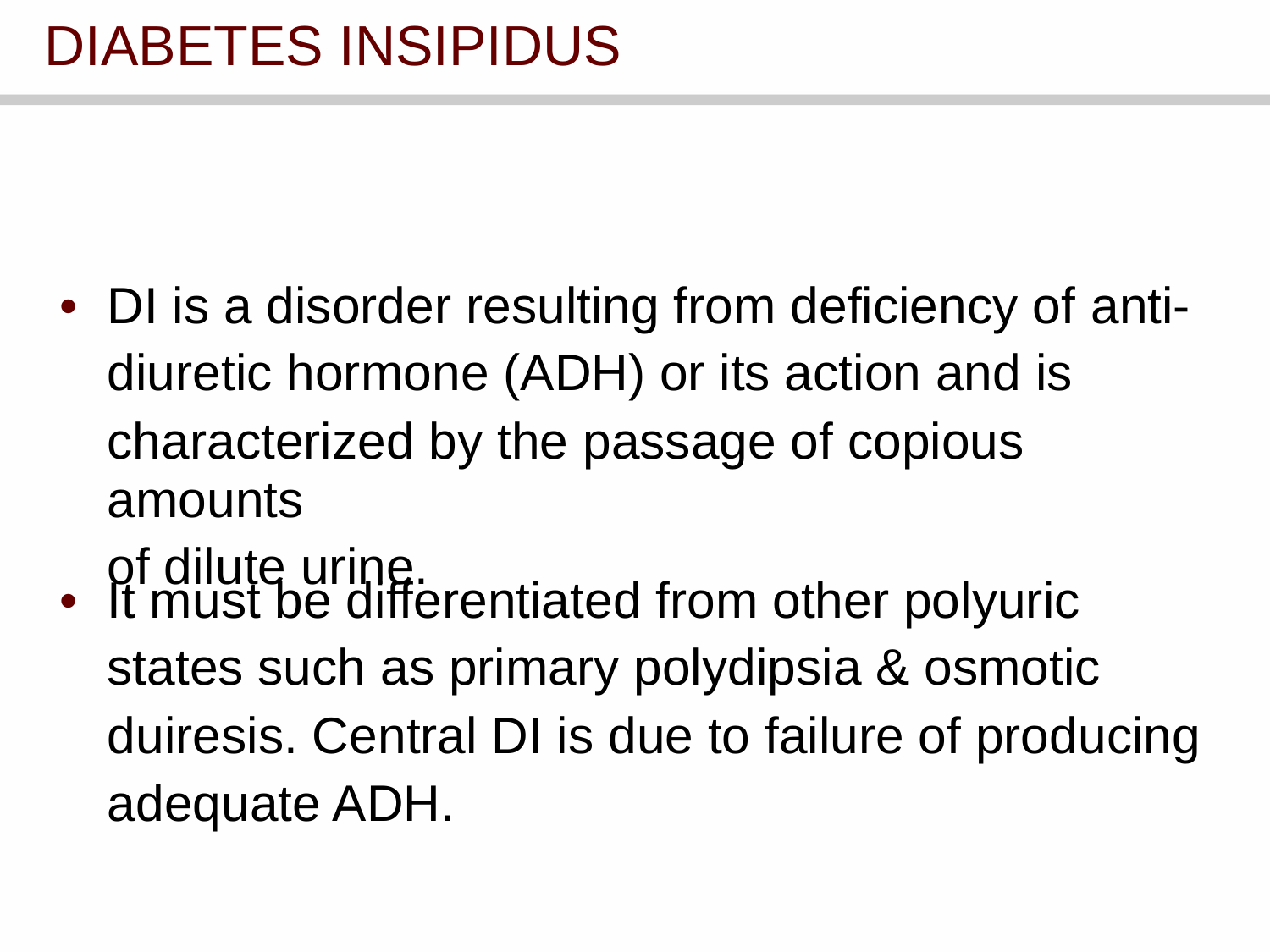

DIABETES INSIPIDUS
• DI is a disorder resulting from deficiency of anti-
diuretic hormone (ADH) or its action and is
characterized by the passage of copious amounts
of dilute urine.
• It must be differentiated from other polyuric
states such as primary polydipsia & osmotic
duiresis. Central DI is due to failure of producing
adequate ADH.